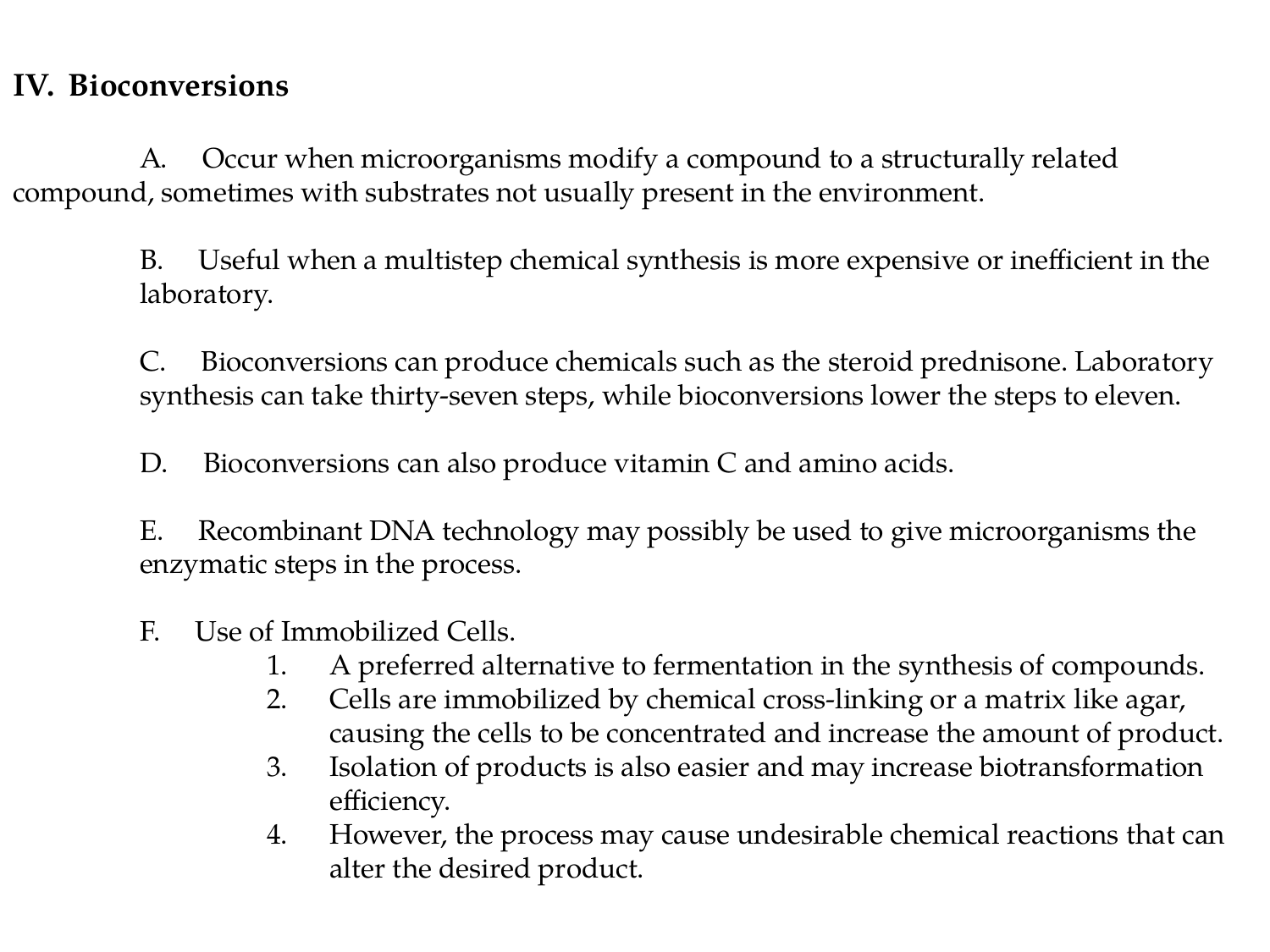

Bioconversions

	A.     Occur when microorganisms modify a compound to a structurally related 	compound, sometimes with substrates not usually present in the environment.

	B.     Useful when a multistep chemical synthesis is more expensive or inefficient in the 	laboratory.

	C.     Bioconversions can produce chemicals such as the steroid prednisone. Laboratory 	synthesis can take thirty-seven steps, while bioconversions lower the steps to eleven.

	D.     Bioconversions can also produce vitamin C and amino acids.

	E.     Recombinant DNA technology may possibly be used to give microorganisms the 	enzymatic steps in the process.

	F.     Use of Immobilized Cells.
		1.      A preferred alternative to fermentation in the synthesis of compounds.
		2.      Cells are immobilized by chemical cross-linking or a matrix like agar, 		         causing the cells to be concentrated and increase the amount of product.
		3.      Isolation of products is also easier and may increase biotransformation 		         efficiency.
		4.      However, the process may cause undesirable chemical reactions that can 		         alter the desired product.